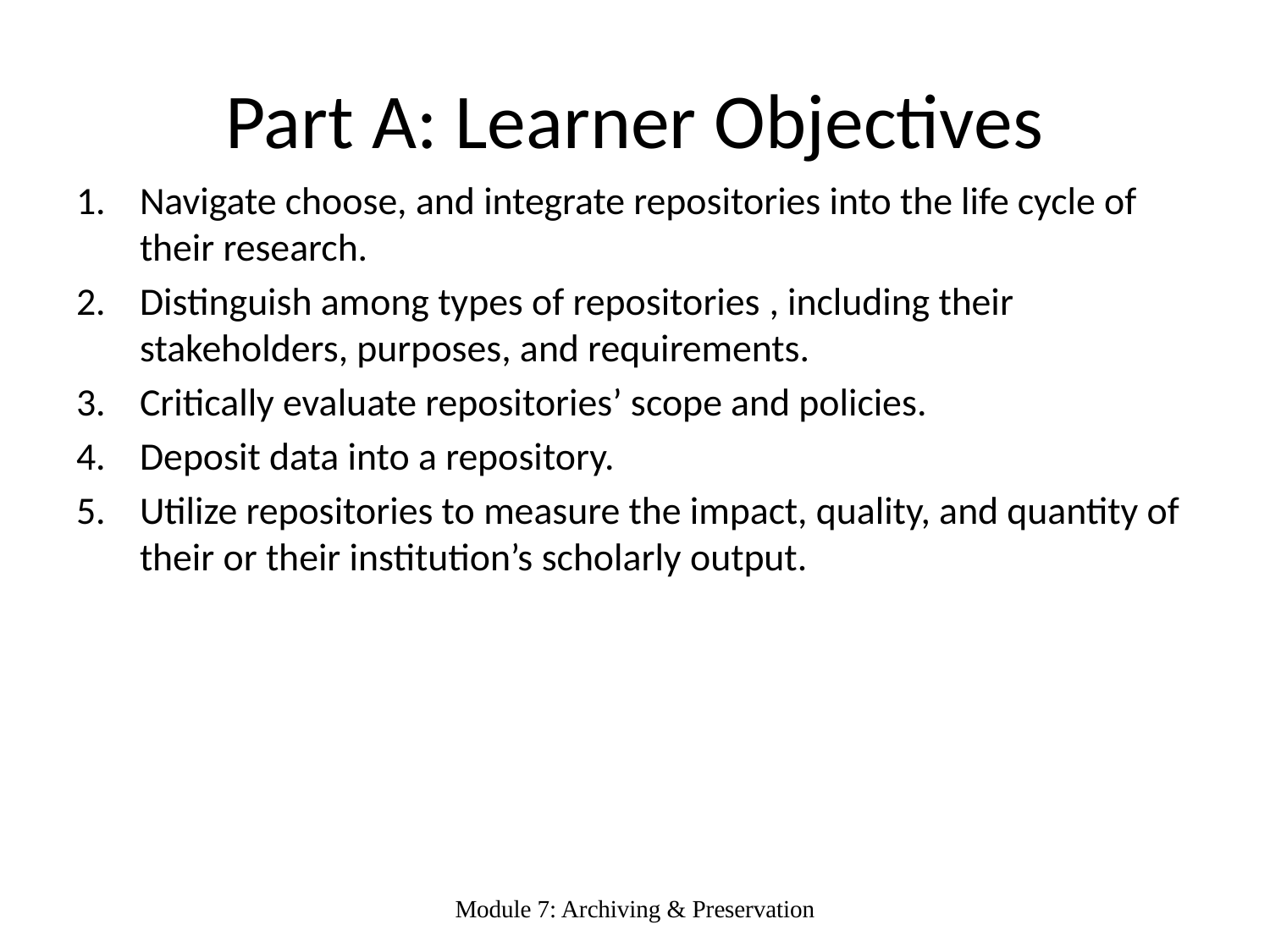

# Part A: Learner Objectives
Navigate choose, and integrate repositories into the life cycle of their research.
Distinguish among types of repositories , including their stakeholders, purposes, and requirements.
Critically evaluate repositories’ scope and policies.
Deposit data into a repository.
Utilize repositories to measure the impact, quality, and quantity of their or their institution’s scholarly output.

Module 7: Archiving & Preservation